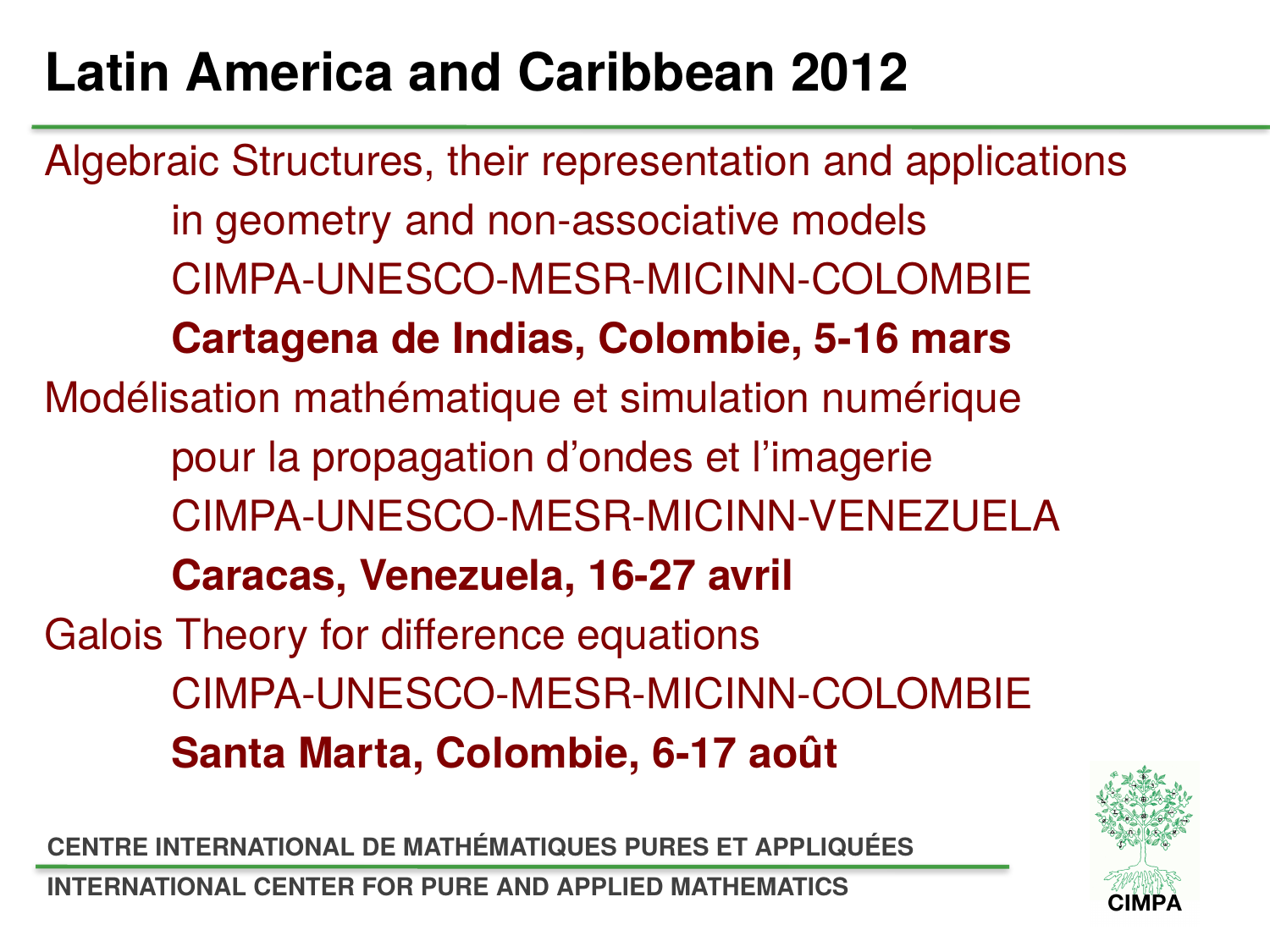

# Latin America and Caribbean 2012
Algebraic Structures, their representation and applications
	in geometry and non-associative models
	CIMPA-UNESCO-MESR-MICINN-COLOMBIE
	Cartagena de Indias, Colombie, 5-16 mars
Modélisation mathématique et simulation numérique
	pour la propagation d’ondes et l’imagerie
	CIMPA-UNESCO-MESR-MICINN-VENEZUELA
	Caracas, Venezuela, 16-27 avril
Galois Theory for difference equations
	CIMPA-UNESCO-MESR-MICINN-COLOMBIE
	Santa Marta, Colombie, 6-17 août